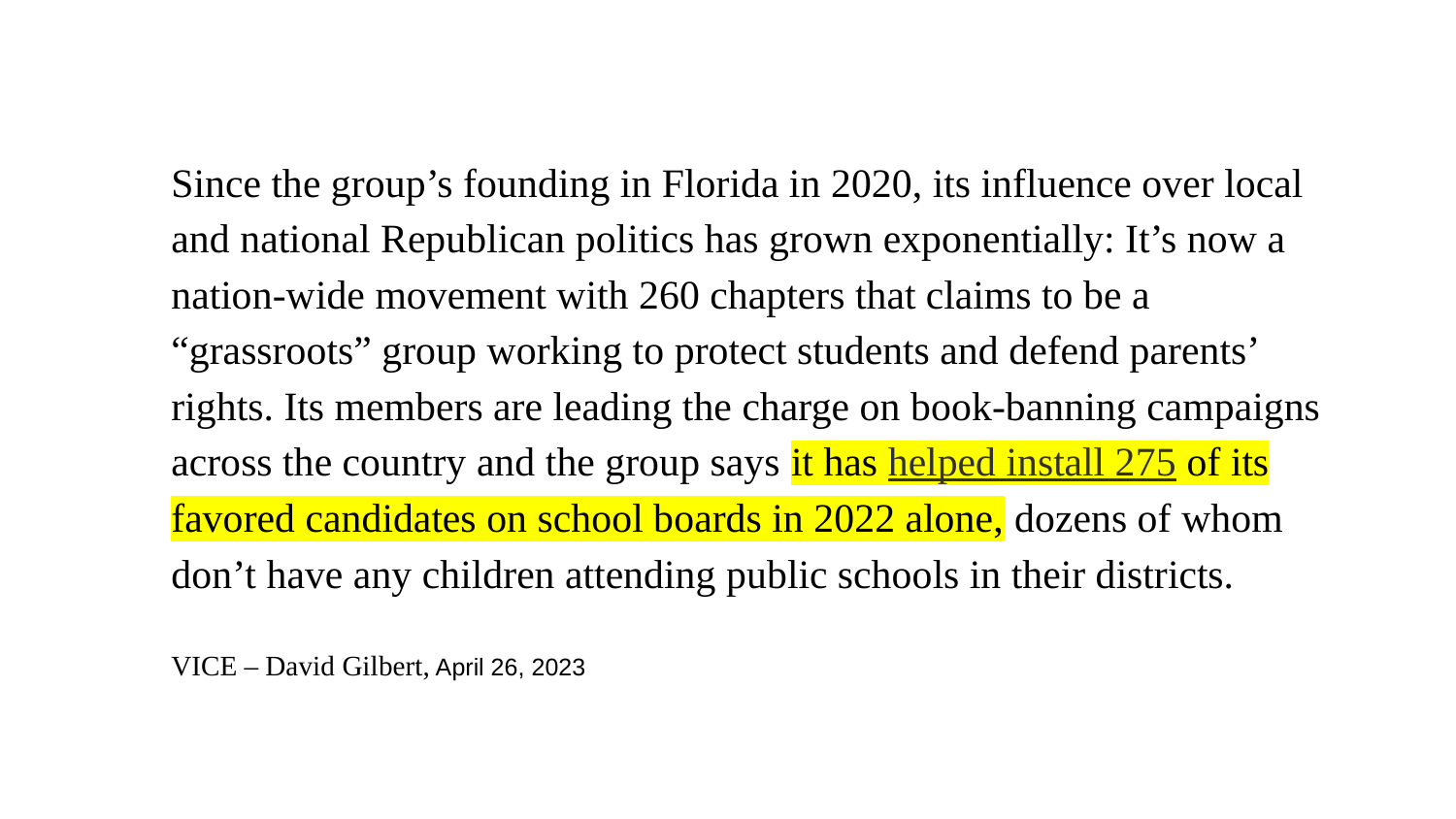

Since the group’s founding in Florida in 2020, its influence over local and national Republican politics has grown exponentially: It’s now a nation-wide movement with 260 chapters that claims to be a “grassroots” group working to protect students and defend parents’ rights. Its members are leading the charge on book-banning campaigns across the country and the group says it has helped install 275 of its favored candidates on school boards in 2022 alone, dozens of whom don’t have any children attending public schools in their districts.
VICE – David Gilbert, April 26, 2023